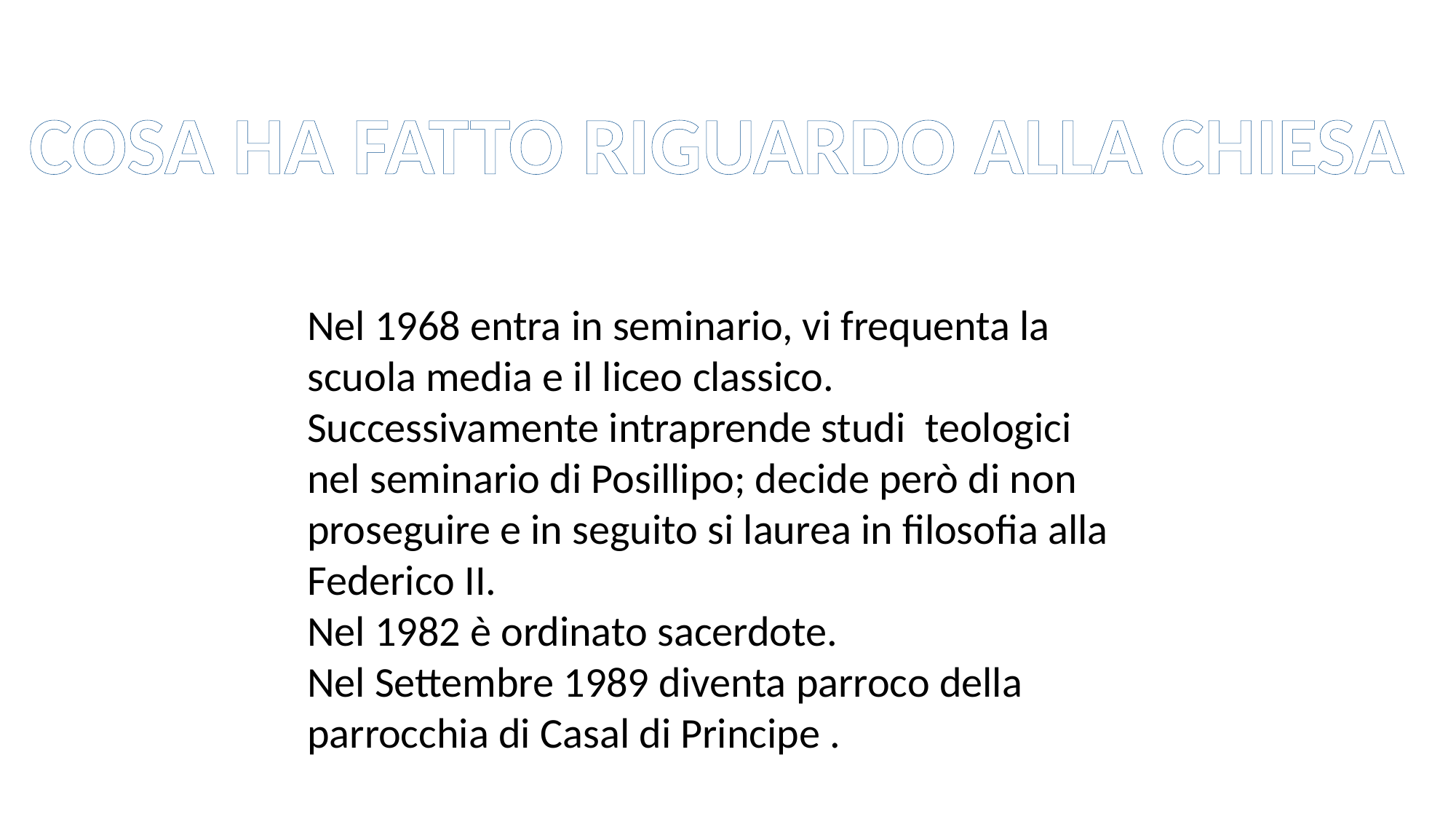

COSA HA FATTO RIGUARDO ALLA CHIESA
Nel 1968 entra in seminario, vi frequenta la scuola media e il liceo classico. Successivamente intraprende studi  teologici nel seminario di Posillipo; decide però di non proseguire e in seguito si laurea in filosofia alla Federico II.
Nel 1982 è ordinato sacerdote.
Nel Settembre 1989 diventa parroco della parrocchia di Casal di Principe .